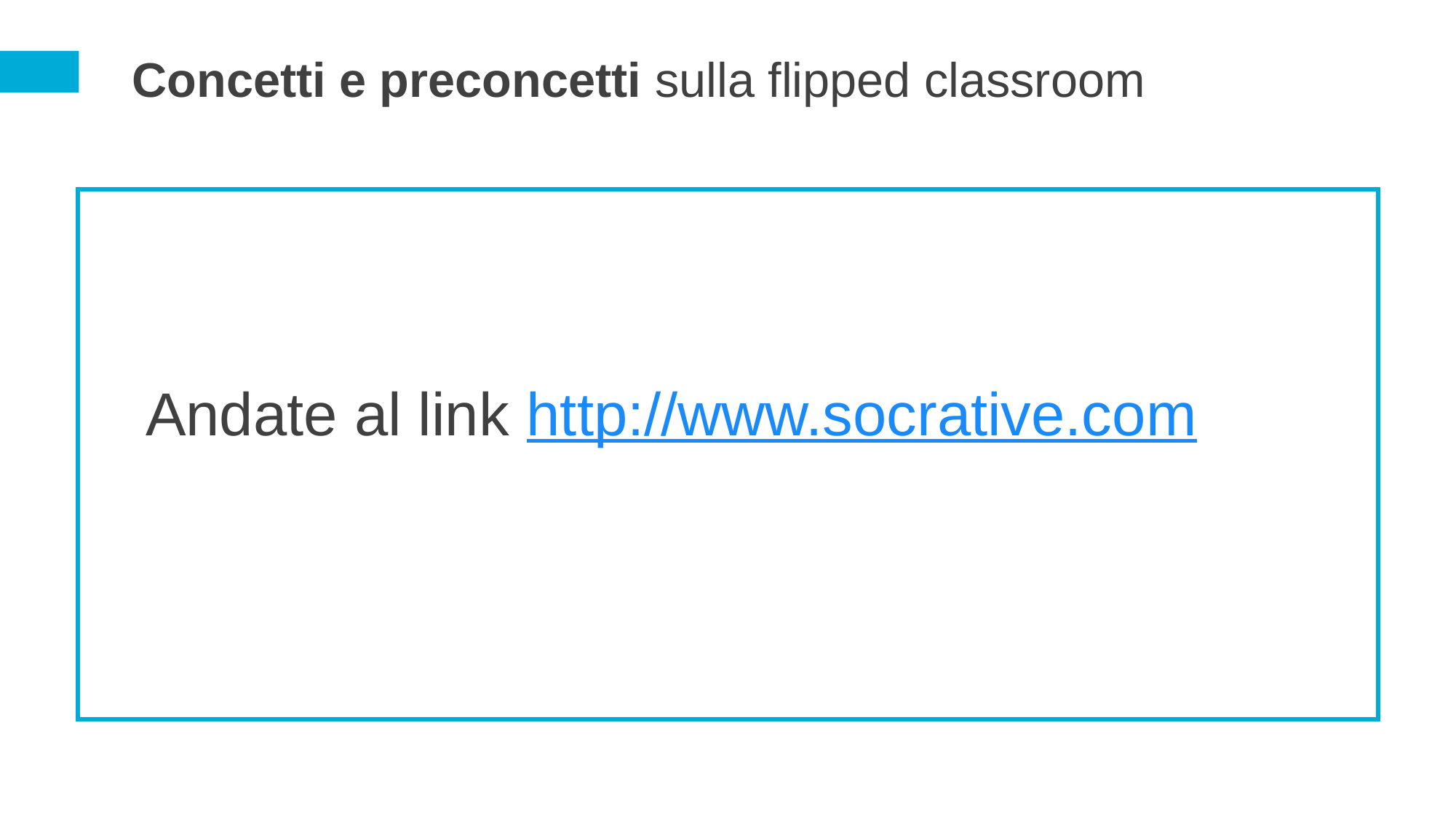

Concetti e preconcetti sulla flipped classroom

Andate al link http://www.socrative.com